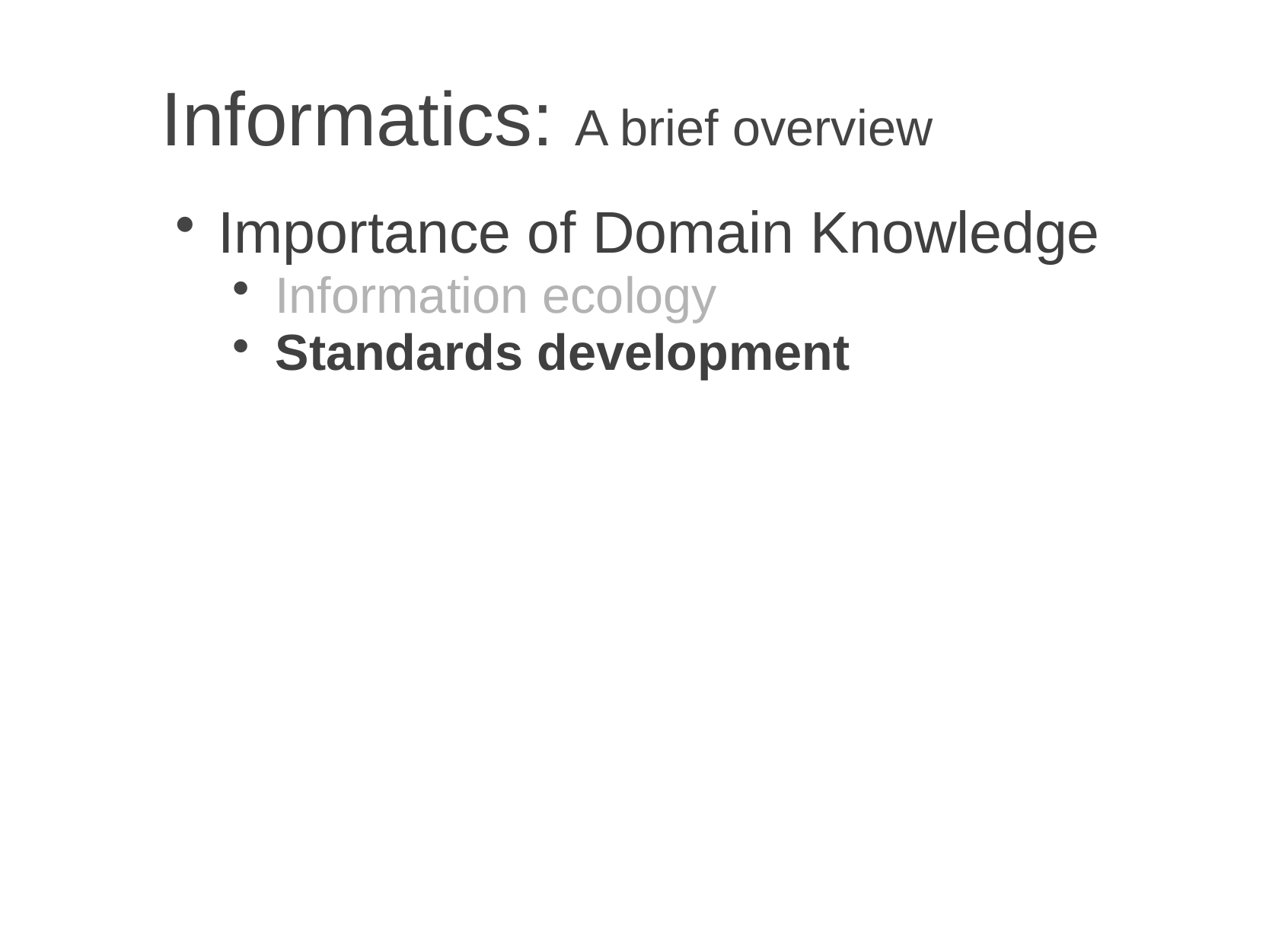

# Informatics: A brief overview
Importance of Domain Knowledge
Information ecology
Standards development